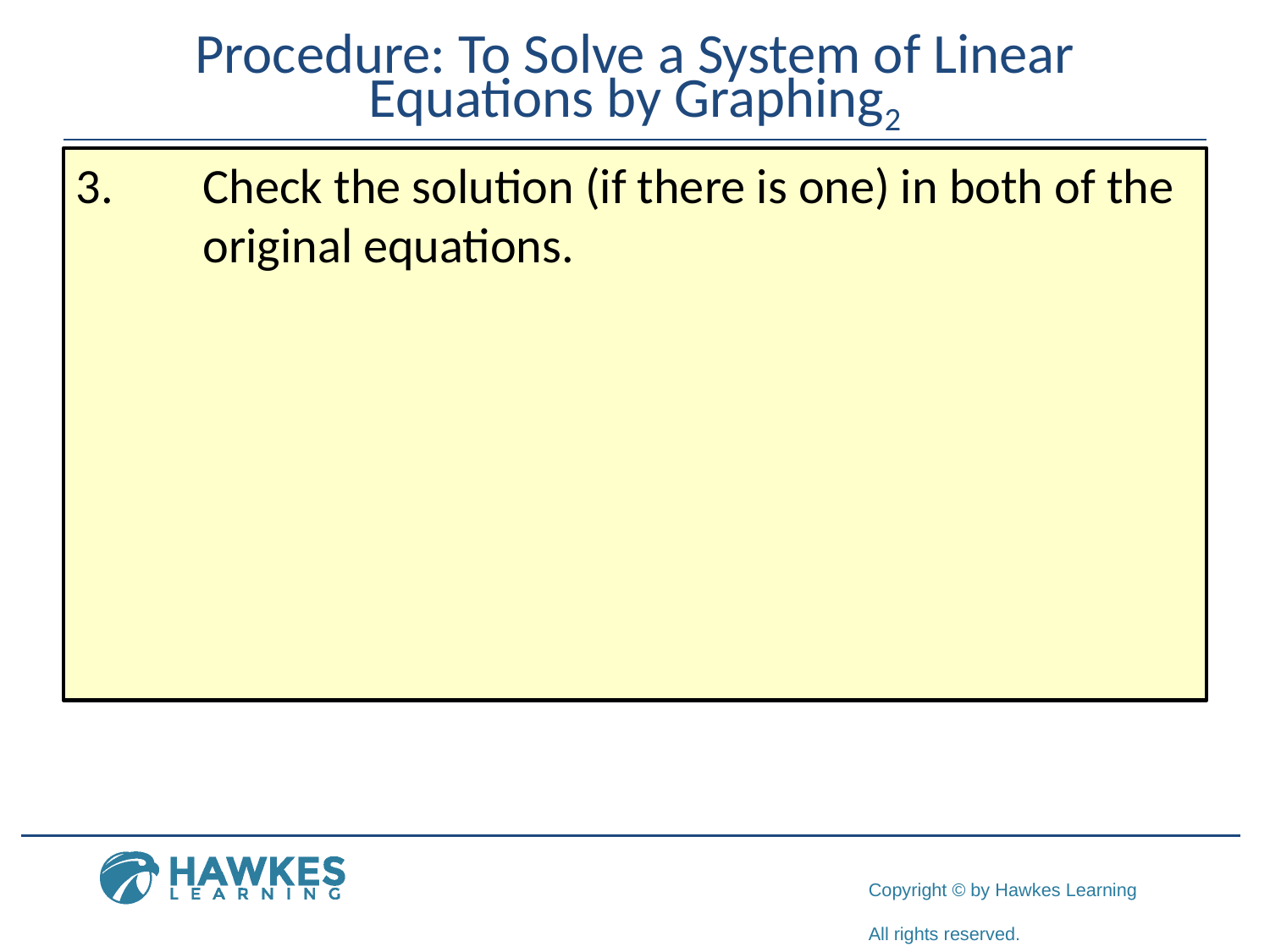

# Procedure: To Solve a System of Linear Equations by Graphing2
3.	Check the solution (if there is one) in both of the 	original equations.